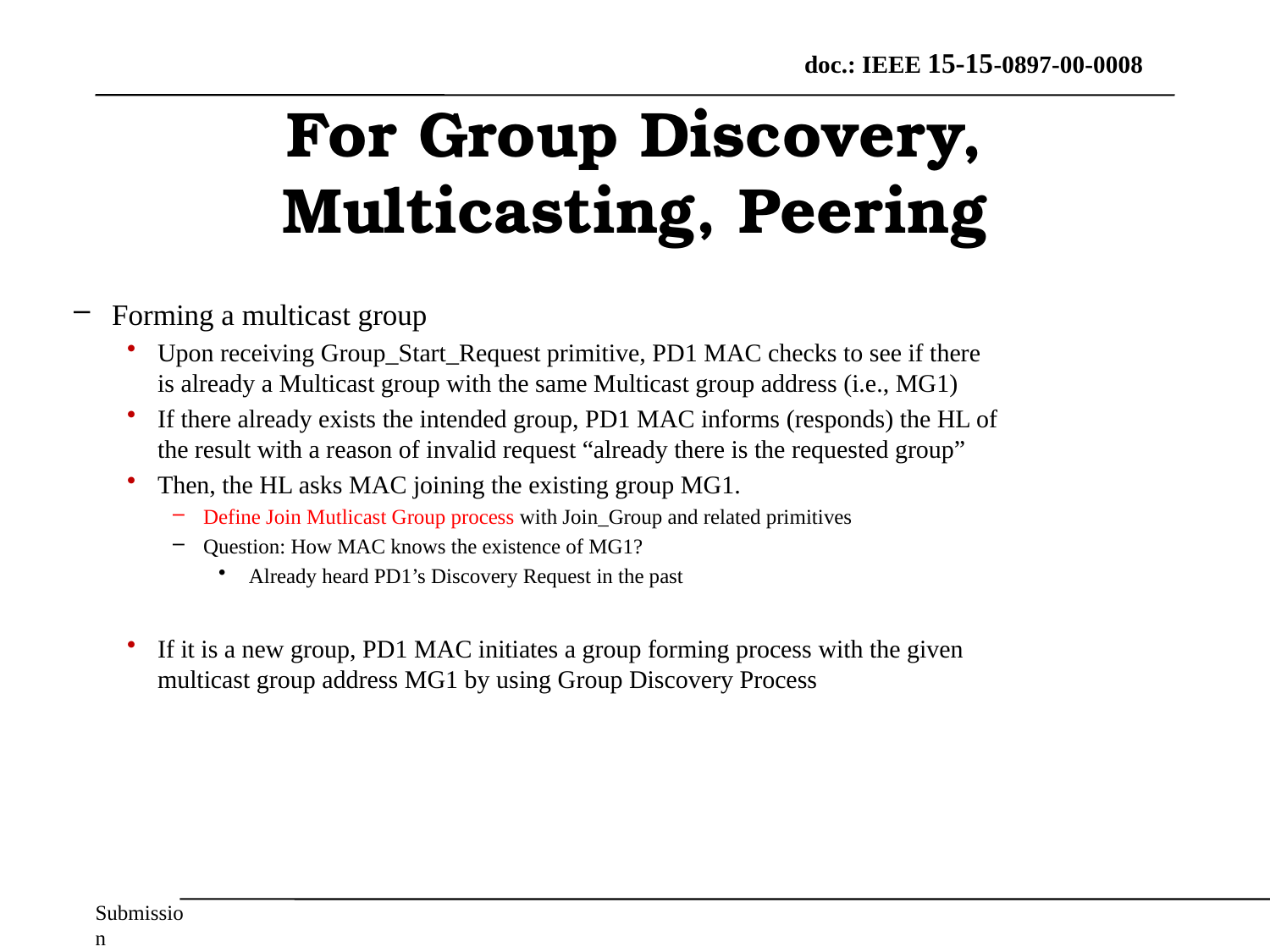

# For Group Discovery, Multicasting, Peering
Forming a multicast group
Upon receiving Group_Start_Request primitive, PD1 MAC checks to see if there is already a Multicast group with the same Multicast group address (i.e., MG1)
If there already exists the intended group, PD1 MAC informs (responds) the HL of the result with a reason of invalid request “already there is the requested group”
Then, the HL asks MAC joining the existing group MG1.
Define Join Mutlicast Group process with Join_Group and related primitives
Question: How MAC knows the existence of MG1?
Already heard PD1’s Discovery Request in the past

If it is a new group, PD1 MAC initiates a group forming process with the given multicast group address MG1 by using Group Discovery Process